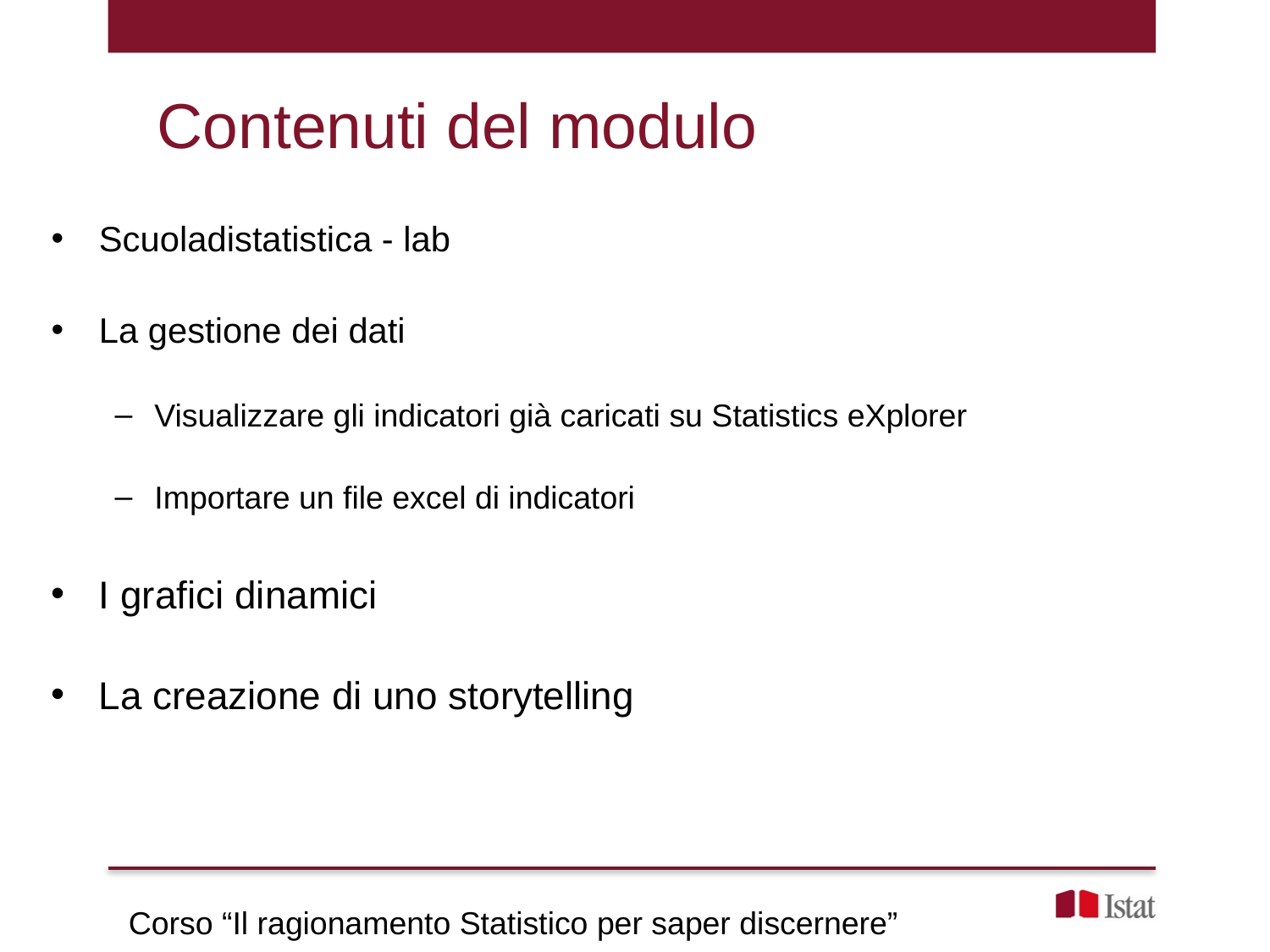

Contenuti del modulo
Scuoladistatistica - lab
La gestione dei dati
Visualizzare gli indicatori già caricati su Statistics eXplorer
Importare un file excel di indicatori
I grafici dinamici
La creazione di uno storytelling

Corso “Il ragionamento Statistico per saper discernere”